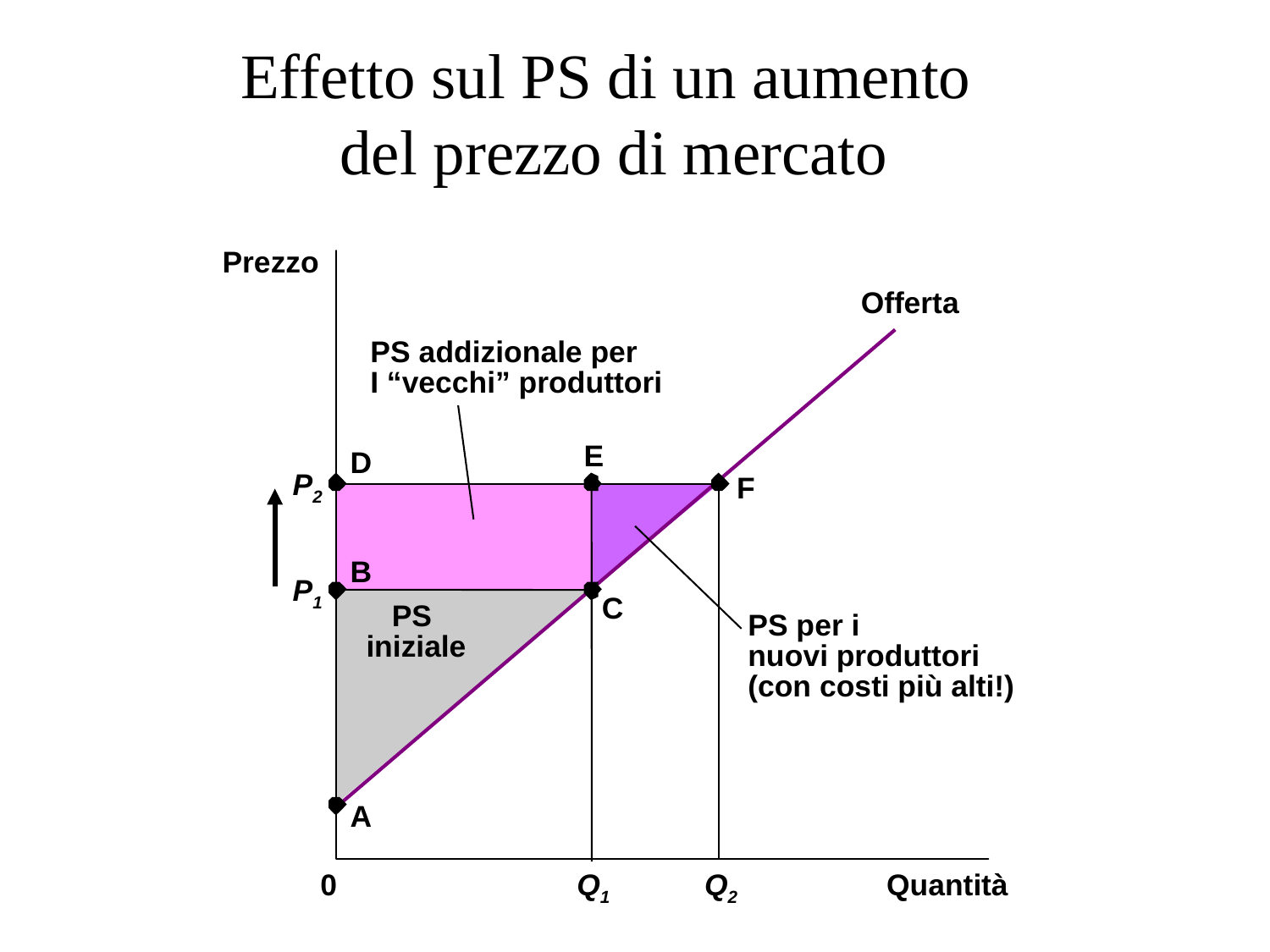

# Effetto sul PS di un aumento del prezzo di mercato
Prezzo

Offerta

PS addizionale per
I “vecchi” produttori

E
D
P2
F

B
P1

C

PS
iniziale
PS per i
nuovi produttori
(con costi più alti!)

A
0
Q1
Q2
Quantità